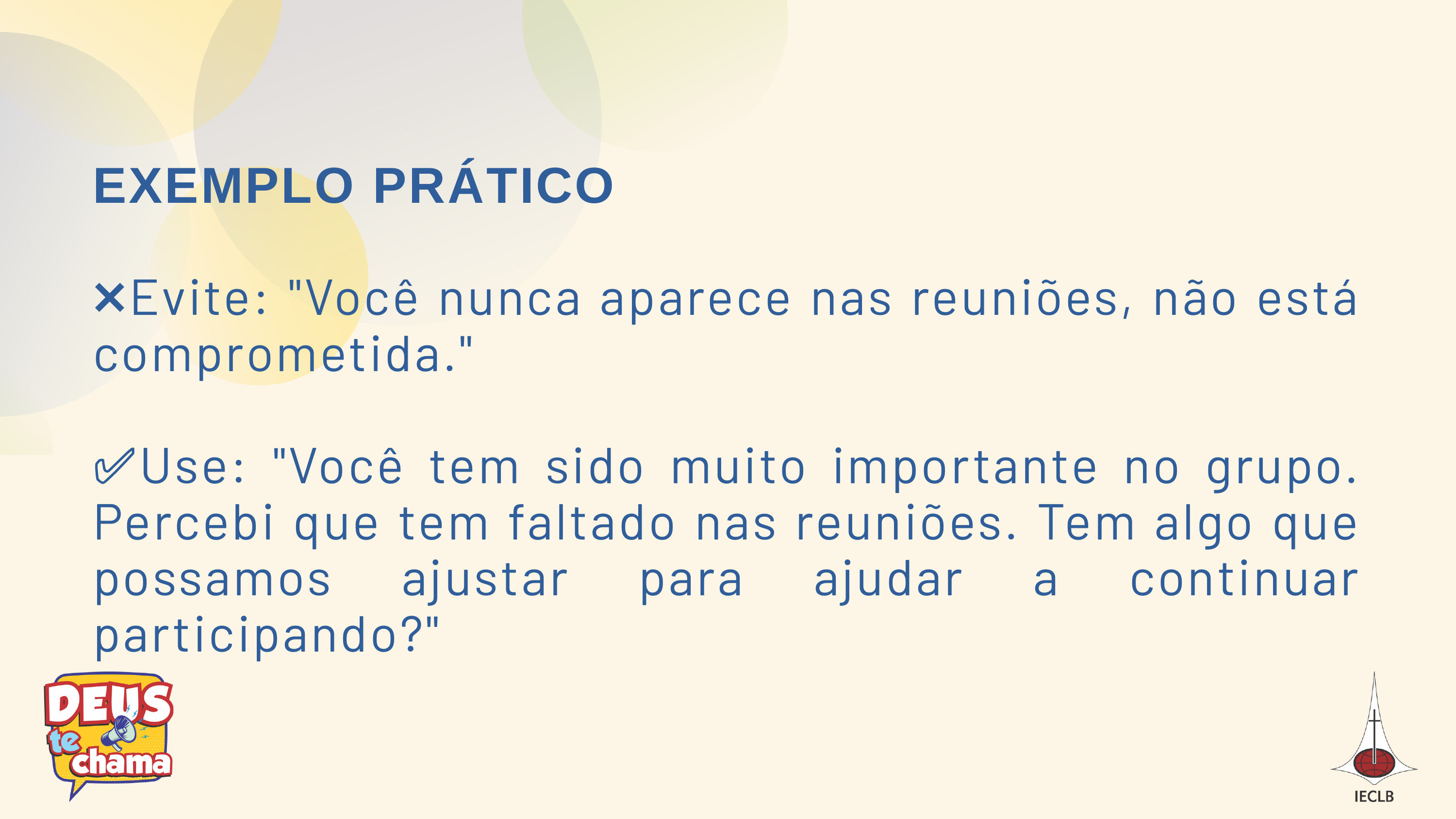

EXEMPLO PRÁTICO

❌Evite: "Você nunca aparece nas reuniões, não está comprometida."

✅Use: "Você tem sido muito importante no grupo. Percebi que tem faltado nas reuniões. Tem algo que possamos ajustar para ajudar a continuar participando?"